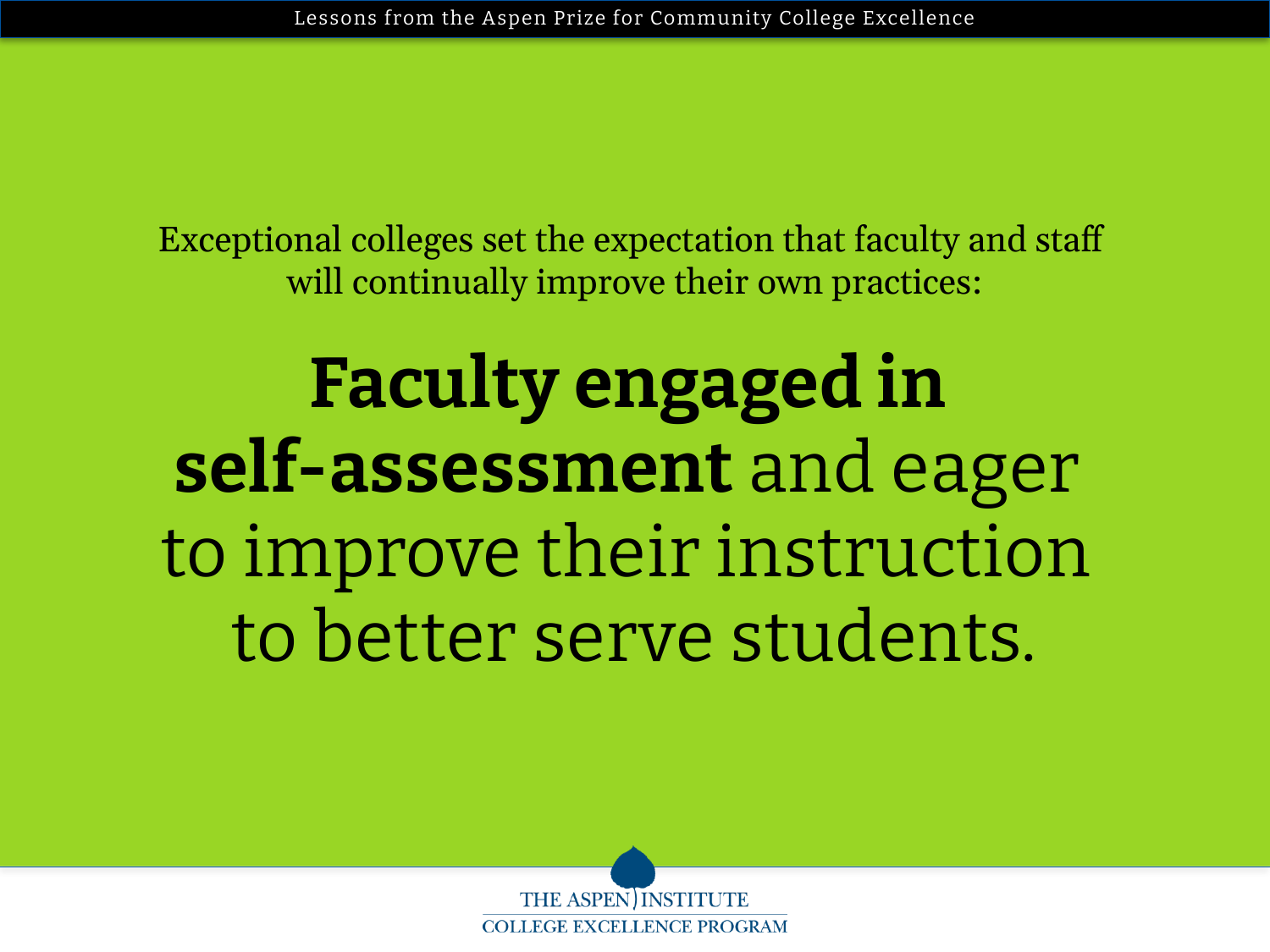

Exceptional colleges set the expectation that faculty and staff
will continually improve their own practices:
Faculty engaged in
self-assessment and eager
to improve their instruction
to better serve students.